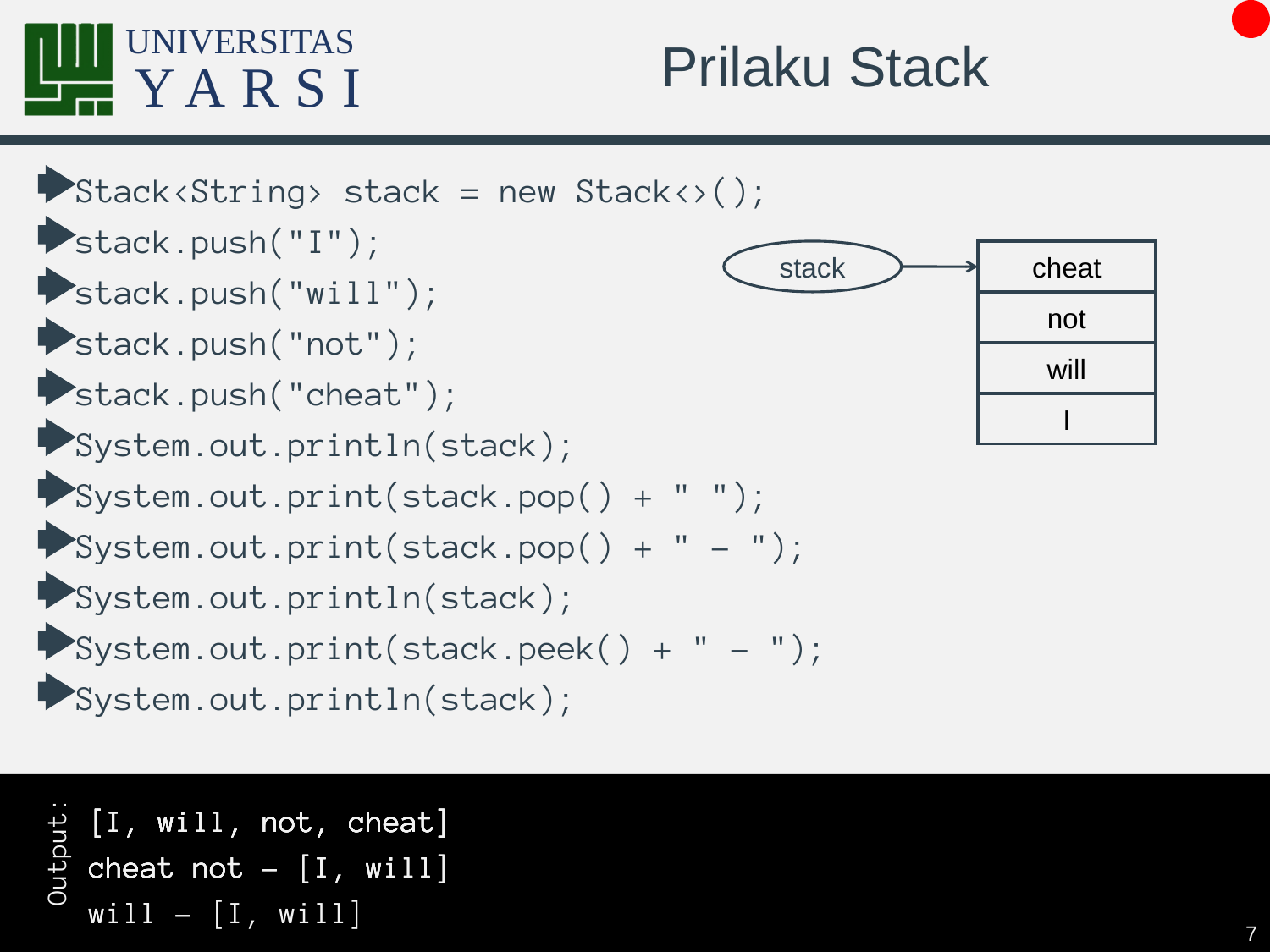

# Prilaku Stack
Stack<String> stack = new Stack<>();
stack.push("I");
stack.push("will");
stack.push("not");
stack.push("cheat");
System.out.println(stack);
System.out.print(stack.pop() + " ");
System.out.print(stack.pop() + " - ");
System.out.println(stack);
System.out.print(stack.peek() + " - ");
System.out.println(stack);

stack
I
will
not
cheat

I
will
not

I
will

I

[I, will, not, cheat]
[I, will, not, cheat]
cheat
[I, will, not, cheat]
cheat not -
[I, will, not, cheat]
cheat not – [I, will]
[I, will, not, cheat]
cheat not – [I, will]
will -
[I, will, not, cheat]
cheat not – [I, will]
will – [I, will]